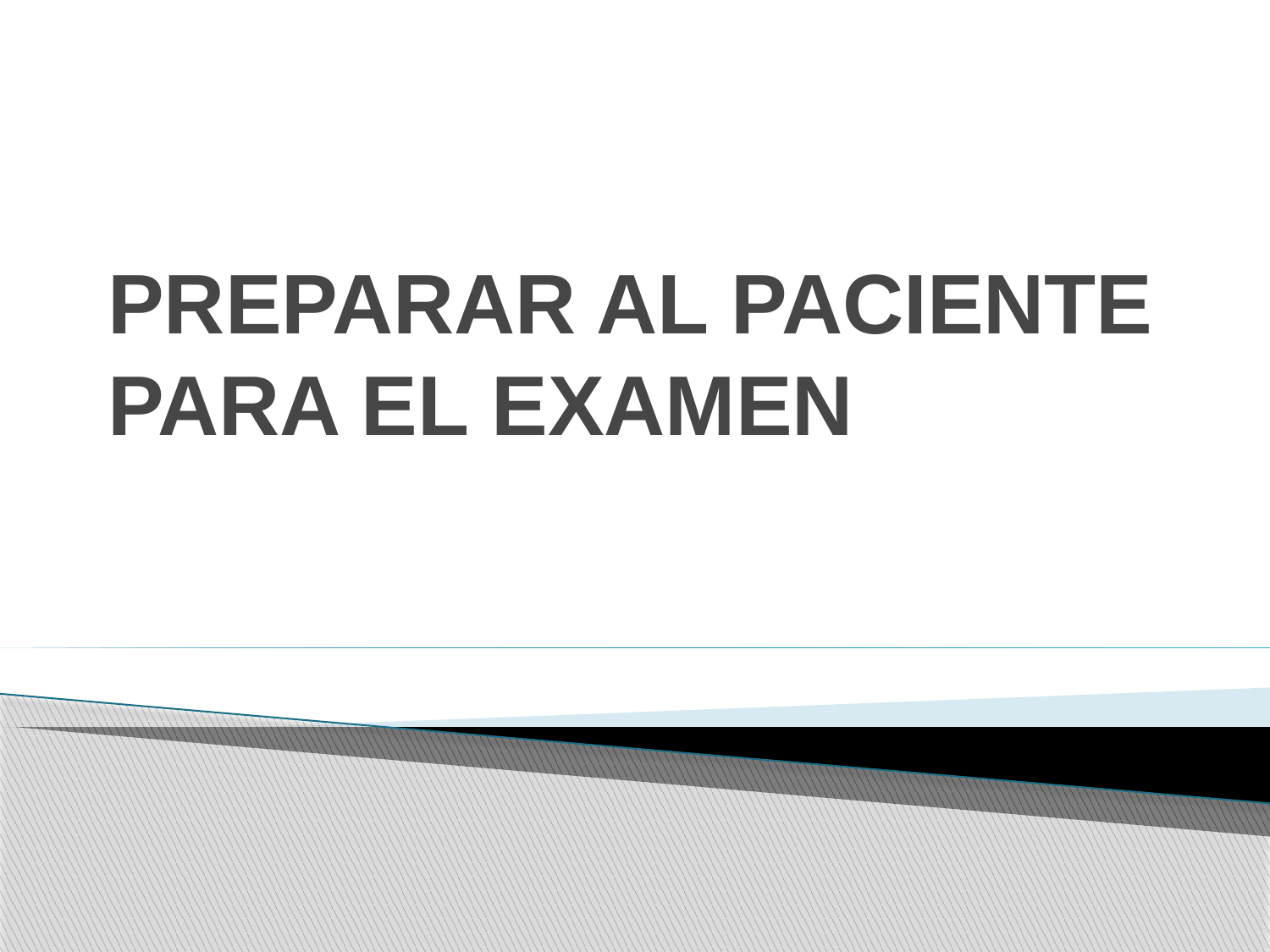

# PREPARAR AL PACIENTE PARA EL EXAMEN